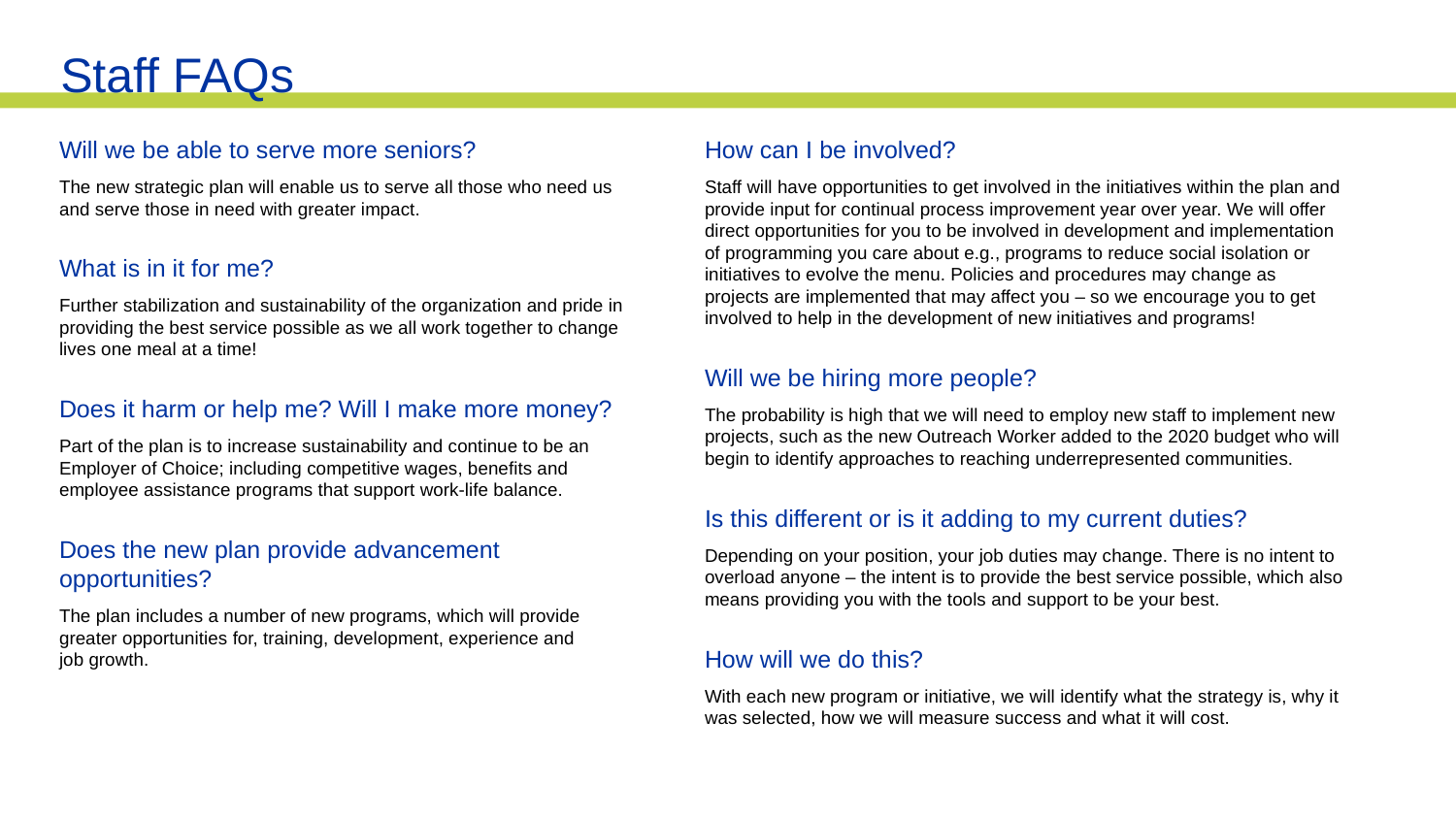

Staff FAQs

Will we be able to serve more seniors?
The new strategic plan will enable us to serve all those who need us and serve those in need with greater impact.
What is in it for me?
Further stabilization and sustainability of the organization and pride in providing the best service possible as we all work together to change lives one meal at a time!
Does it harm or help me? Will I make more money?
Part of the plan is to increase sustainability and continue to be an Employer of Choice; including competitive wages, benefits and employee assistance programs that support work-life balance.
Does the new plan provide advancement opportunities?
The plan includes a number of new programs, which will provide greater opportunities for, training, development, experience and
job growth.

How can I be involved?
Staff will have opportunities to get involved in the initiatives within the plan and provide input for continual process improvement year over year. We will offer direct opportunities for you to be involved in development and implementation of programming you care about e.g., programs to reduce social isolation or initiatives to evolve the menu. Policies and procedures may change as projects are implemented that may affect you – so we encourage you to get involved to help in the development of new initiatives and programs!
Will we be hiring more people?
The probability is high that we will need to employ new staff to implement new projects, such as the new Outreach Worker added to the 2020 budget who will begin to identify approaches to reaching underrepresented communities.
Is this different or is it adding to my current duties?
Depending on your position, your job duties may change. There is no intent to overload anyone – the intent is to provide the best service possible, which also means providing you with the tools and support to be your best.
How will we do this?
With each new program or initiative, we will identify what the strategy is, why it was selected, how we will measure success and what it will cost.